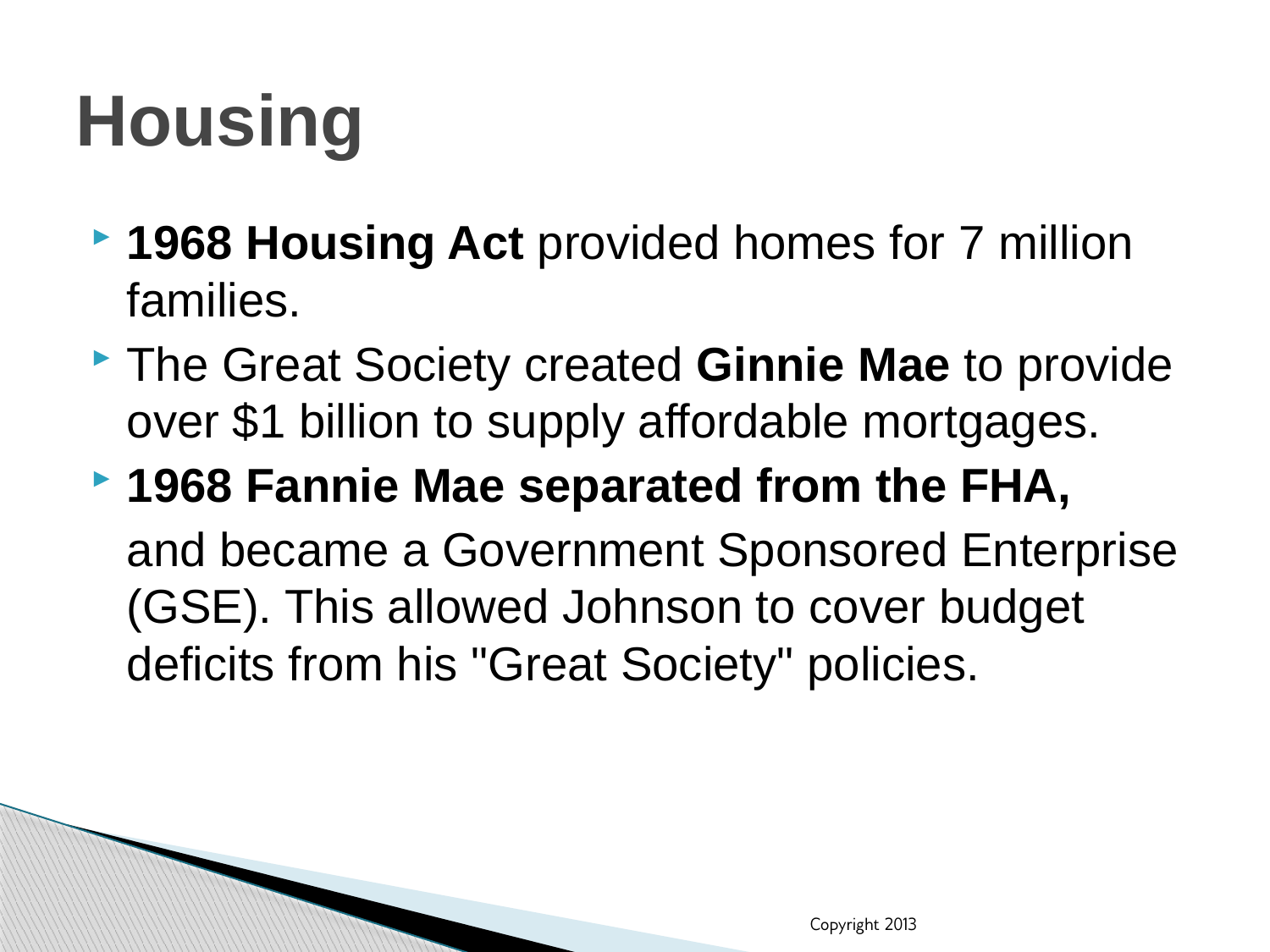

# Housing
1968 Housing Act provided homes for 7 million families.
The Great Society created Ginnie Mae to provide over $1 billion to supply affordable mortgages.
1968 Fannie Mae separated from the FHA,
	and became a Government Sponsored Enterprise (GSE). This allowed Johnson to cover budget deficits from his "Great Society" policies.

Copyright 2013